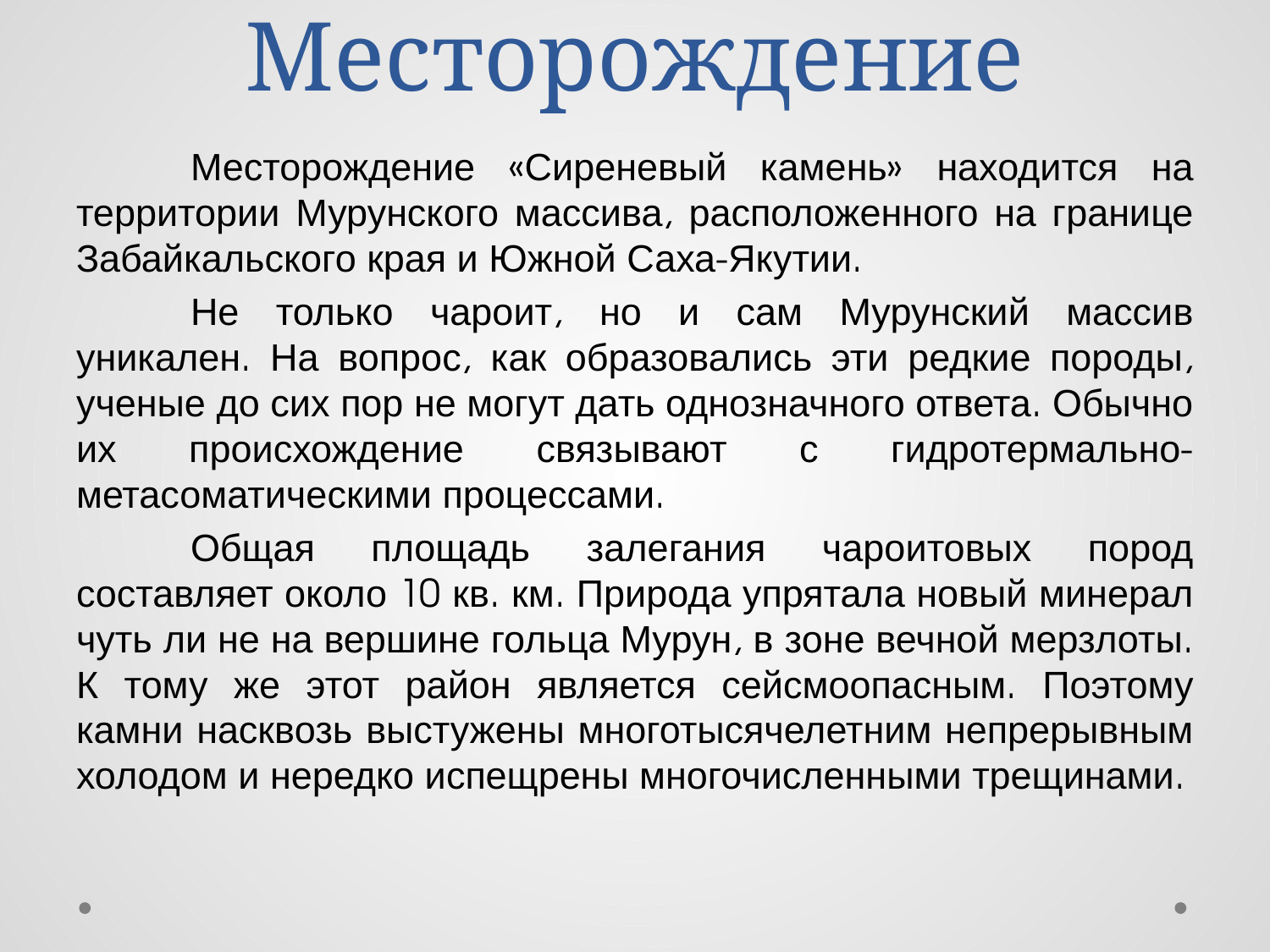

# Месторождение
	Месторождение «Сиреневый камень» находится на территории Мурунского массива, расположенного на границе Забайкальского края и Южной Саха-Якутии.
	Не только чароит, но и сам Мурунский массив уникален. На вопрос, как образовались эти редкие породы, ученые до сих пор не могут дать однозначного ответа. Обычно их происхождение связывают с гидротермально-метасоматическими процессами.
	Общая площадь залегания чароитовых пород составляет около 10 кв. км. Природа упрятала новый минерал чуть ли не на вершине гольца Мурун, в зоне вечной мерзлоты. К тому же этот район является сейсмоопасным. Поэтому камни насквозь выстужены многотысячелетним непрерывным холодом и нередко испещрены многочисленными трещинами.